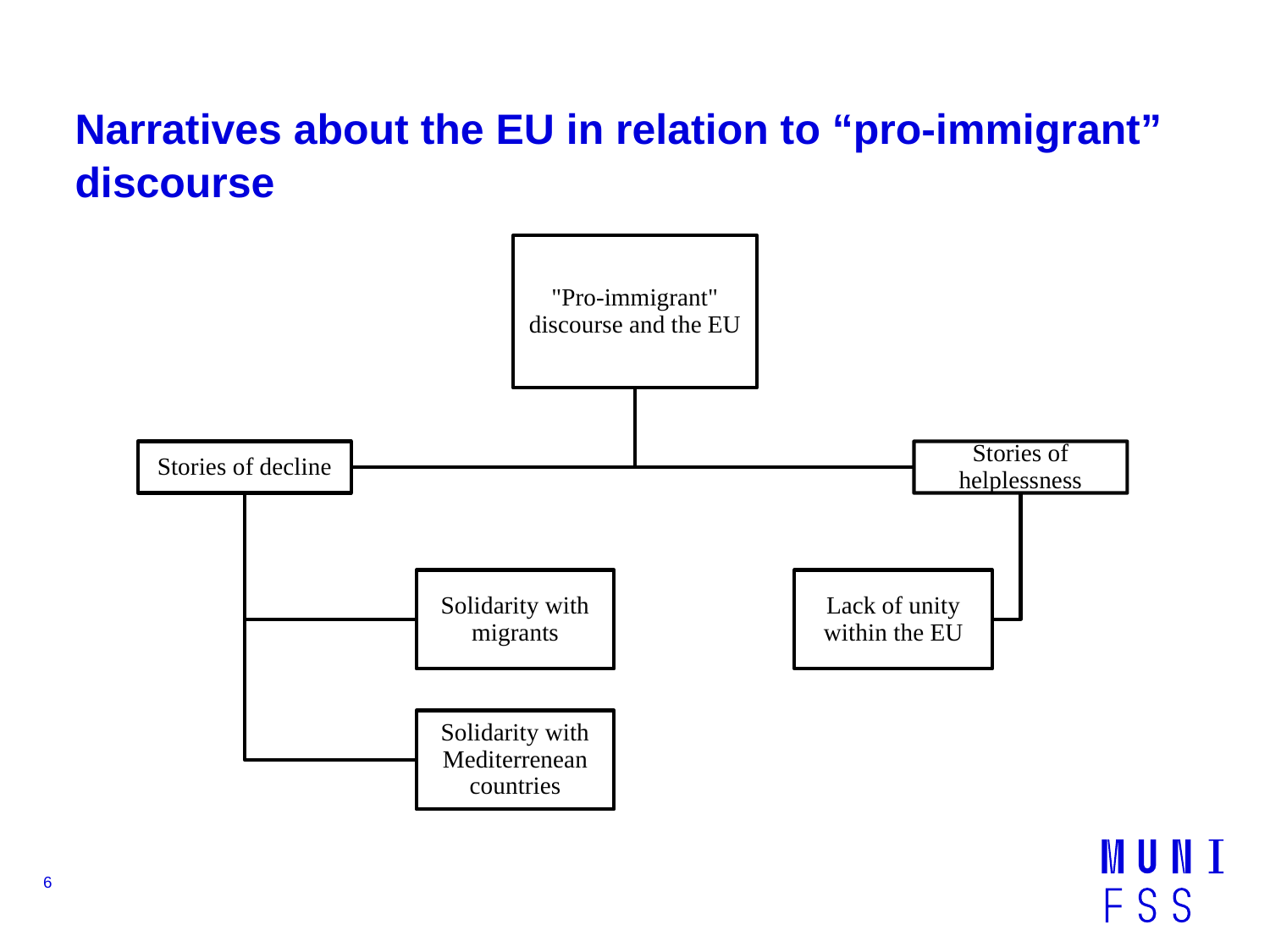

# Narratives about the EU in relation to “pro-immigrant” discourse
"Pro-immigrant" discourse and the EU
Stories of decline
Solidarity with migrants
Solidarity with Mediterrenean countries
Stories of helplessness
Lack of unity within the EU
6